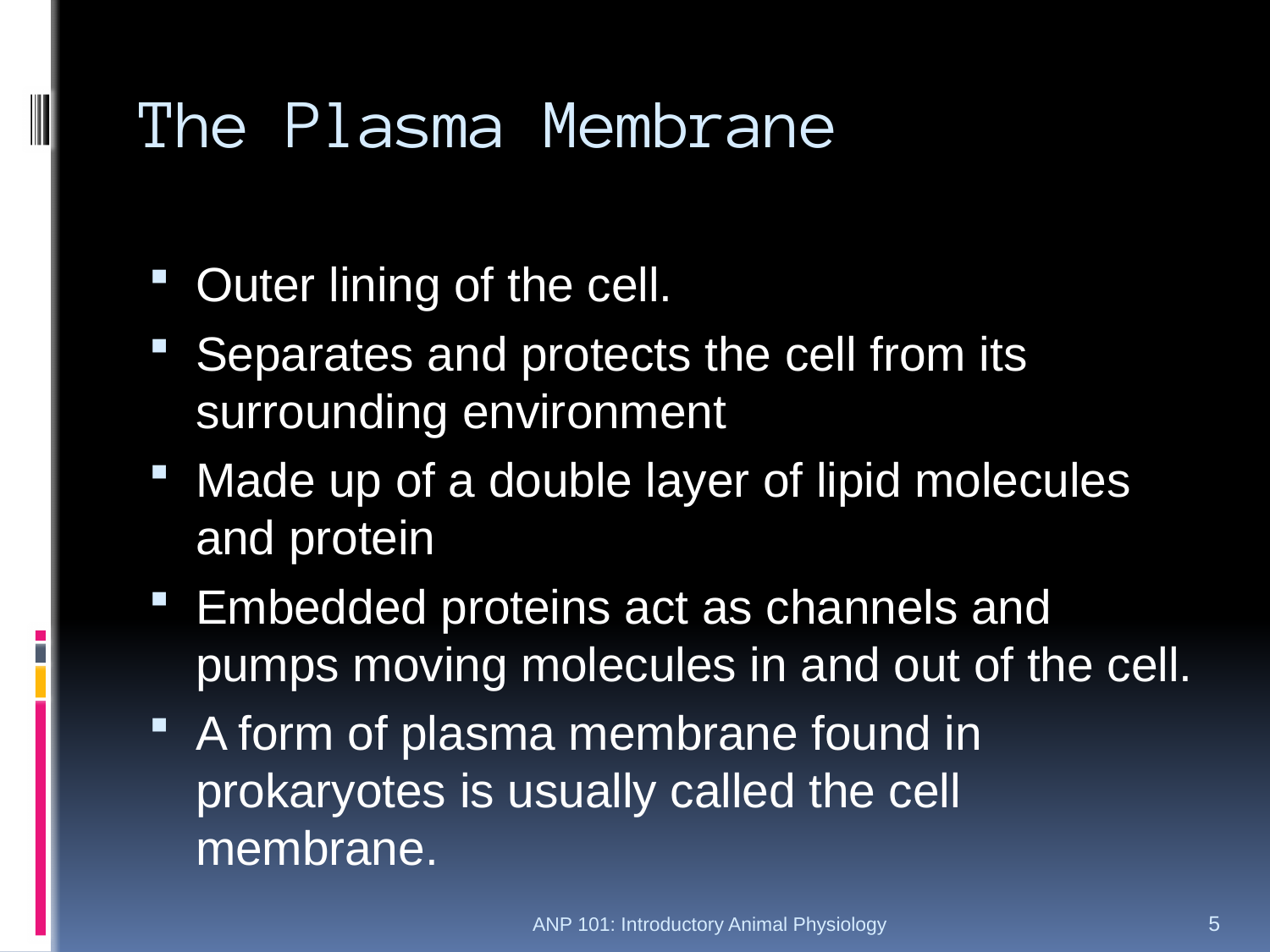

# The Plasma Membrane
Outer lining of the cell.
Separates and protects the cell from its surrounding environment
Made up of a double layer of lipid molecules and protein
Embedded proteins act as channels and pumps moving molecules in and out of the cell.
A form of plasma membrane found in prokaryotes is usually called the cell membrane.

ANP 101: Introductory Animal Physiology
5